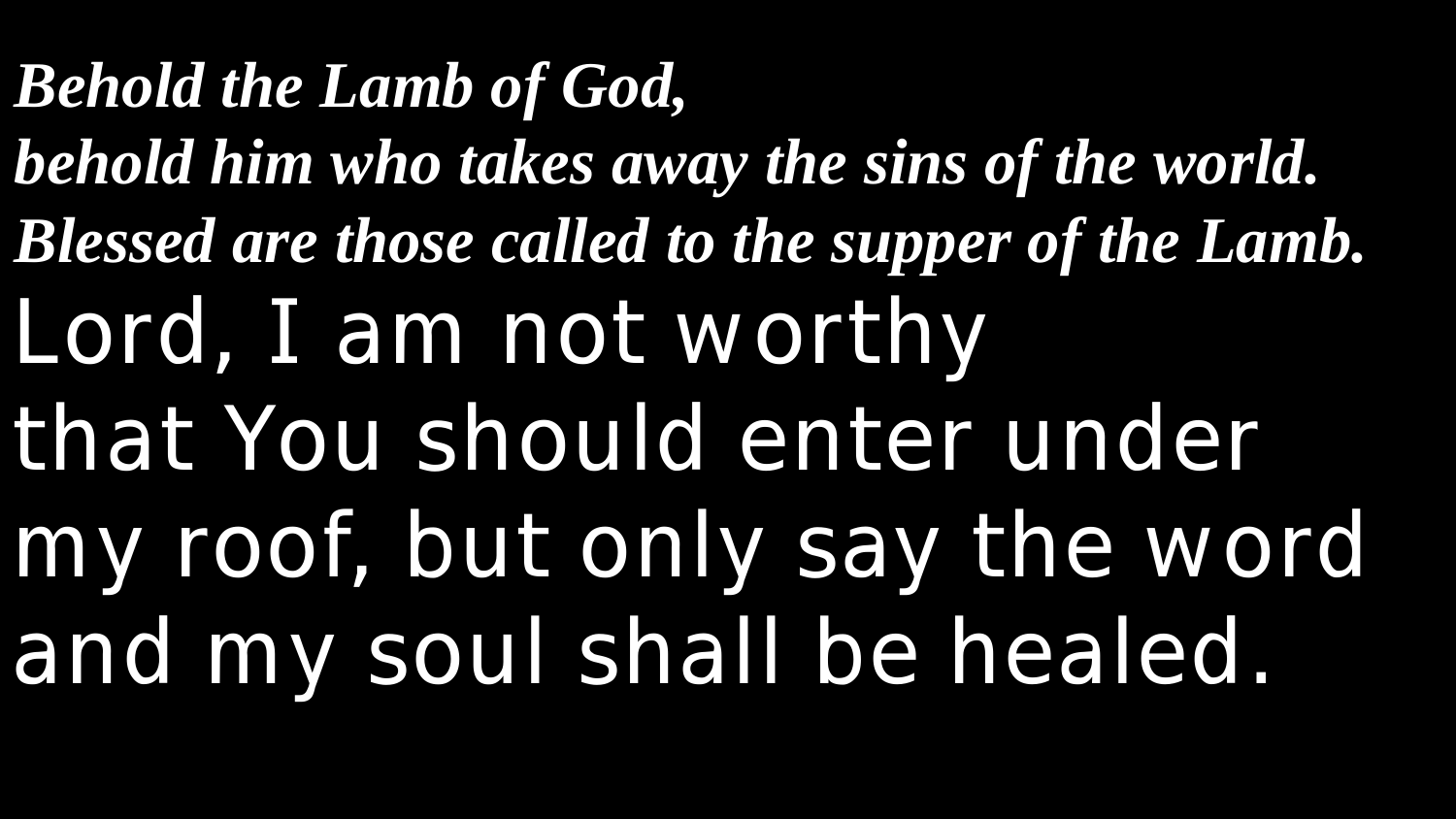

Behold the Lamb of God,
behold him who takes away the sins of the world.
Blessed are those called to the supper of the Lamb.
Lord, I am not worthy
that You should enter under my roof, but only say the word and my soul shall be healed.